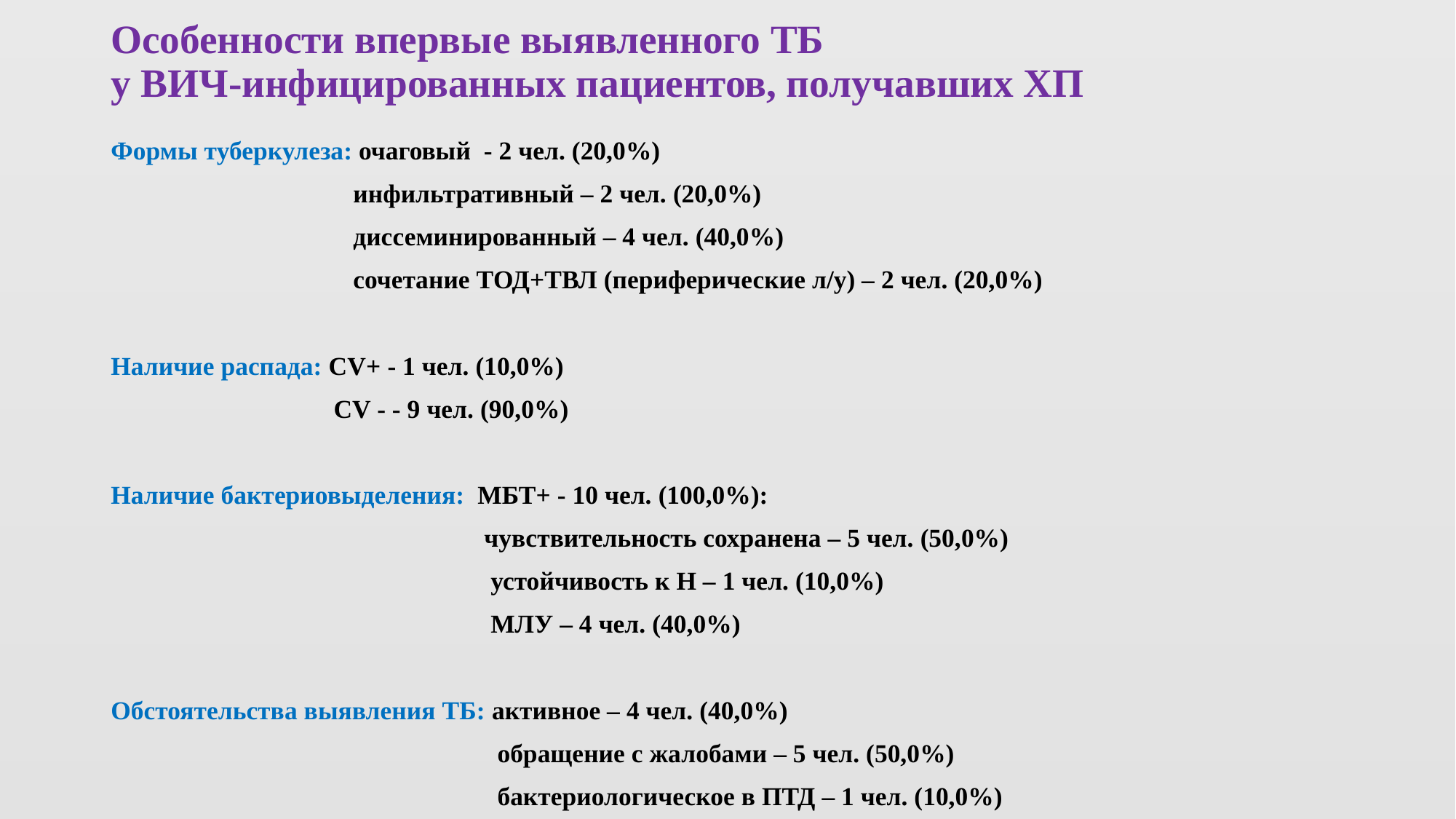

# Особенности впервые выявленного ТБ у ВИЧ-инфицированных пациентов, получавших ХП
Формы туберкулеза: очаговый  - 2 чел. (20,0%)
                                     инфильтративный – 2 чел. (20,0%)
                                     диссеминированный – 4 чел. (40,0%)
                                     сочетание ТОД+ТВЛ (периферические л/у) – 2 чел. (20,0%)

Наличие распада: CV+ - 1 чел. (10,0%)
                                  CV - - 9 чел. (90,0%)

Наличие бактериовыделения:  МБТ+ - 10 чел. (100,0%):
                                                         чувствительность сохранена – 5 чел. (50,0%)
                                                          устойчивость к Н – 1 чел. (10,0%)
                                                          МЛУ – 4 чел. (40,0%)

Обстоятельства выявления ТБ: активное – 4 чел. (40,0%)
                                                           обращение с жалобами – 5 чел. (50,0%)
                                                           бактериологическое в ПТД – 1 чел. (10,0%)